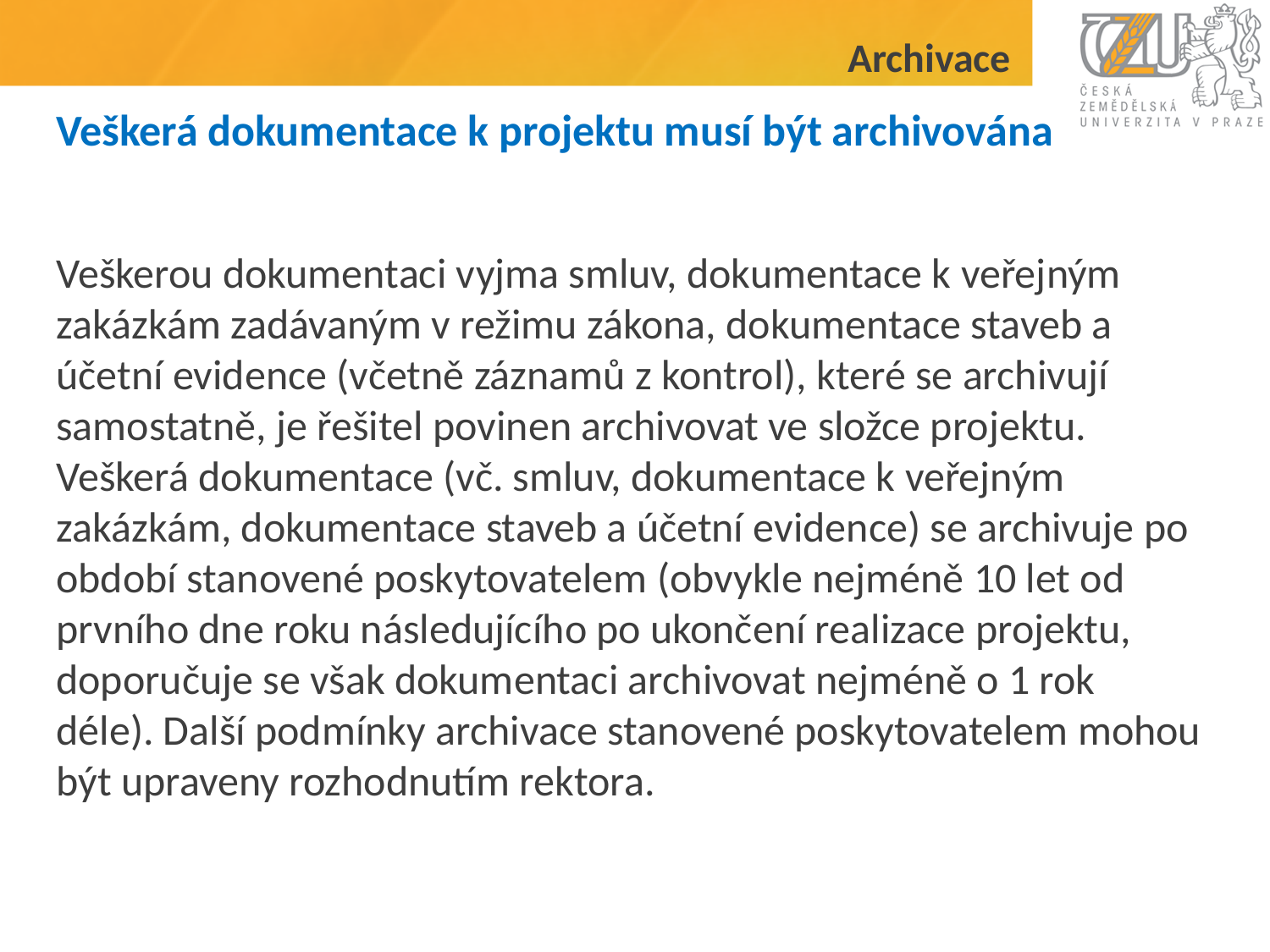

Archivace
# Veškerá dokumentace k projektu musí být archivována

Veškerou dokumentaci vyjma smluv, dokumentace k veřejným zakázkám zadávaným v režimu zákona, dokumentace staveb a účetní evidence (včetně záznamů z kontrol), které se archivují samostatně, je řešitel povinen archivovat ve složce projektu. Veškerá dokumentace (vč. smluv, dokumentace k veřejným zakázkám, dokumentace staveb a účetní evidence) se archivuje po období stanovené poskytovatelem (obvykle nejméně 10 let od prvního dne roku následujícího po ukončení realizace projektu, doporučuje se však dokumentaci archivovat nejméně o 1 rok déle). Další podmínky archivace stanovené poskytovatelem mohou být upraveny rozhodnutím rektora.